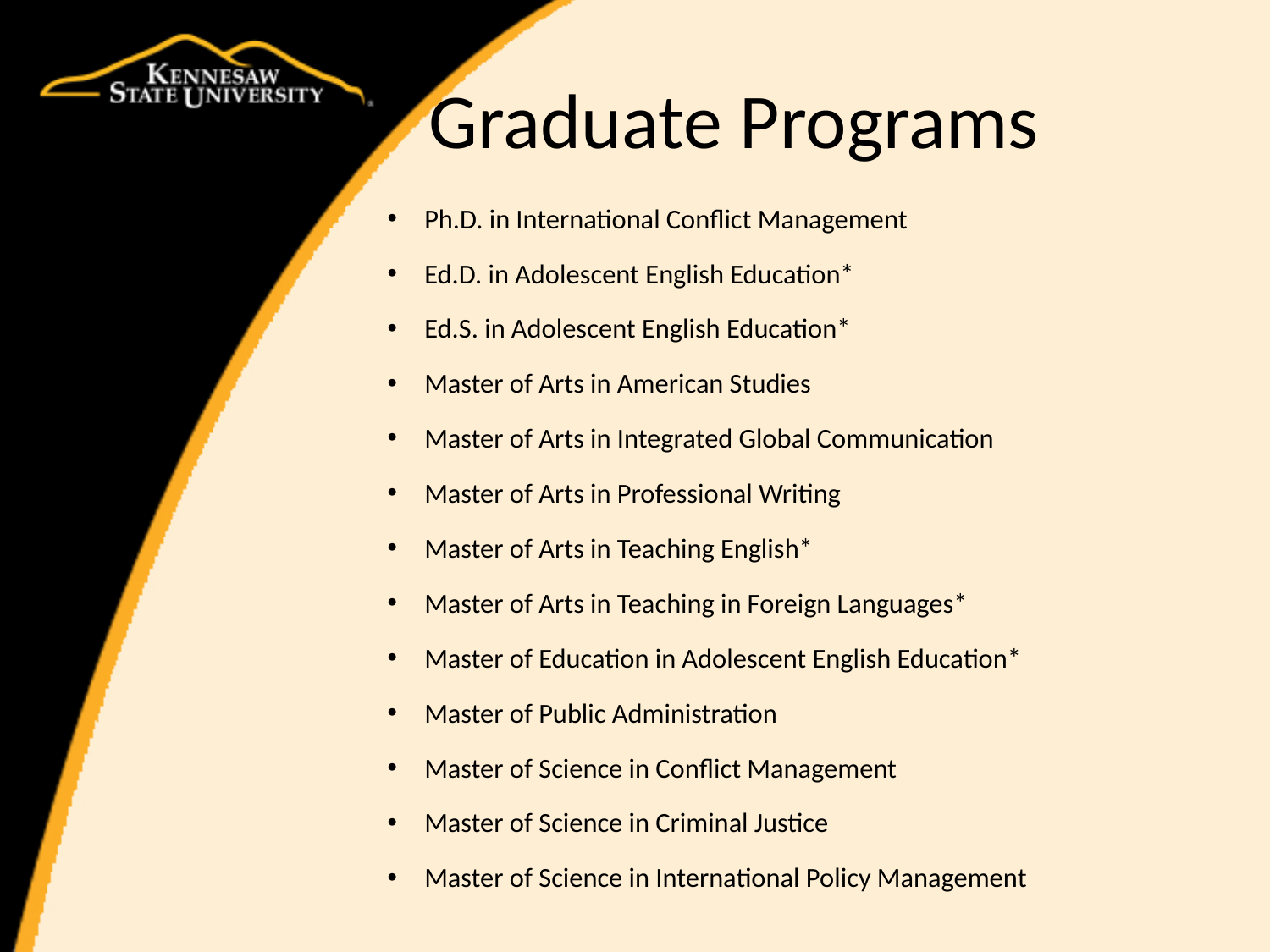

# Graduate Programs
Ph.D. in International Conflict Management
Ed.D. in Adolescent English Education*
Ed.S. in Adolescent English Education*
Master of Arts in American Studies
Master of Arts in Integrated Global Communication
Master of Arts in Professional Writing
Master of Arts in Teaching English*
Master of Arts in Teaching in Foreign Languages*
Master of Education in Adolescent English Education*
Master of Public Administration
Master of Science in Conflict Management
Master of Science in Criminal Justice
Master of Science in International Policy Management